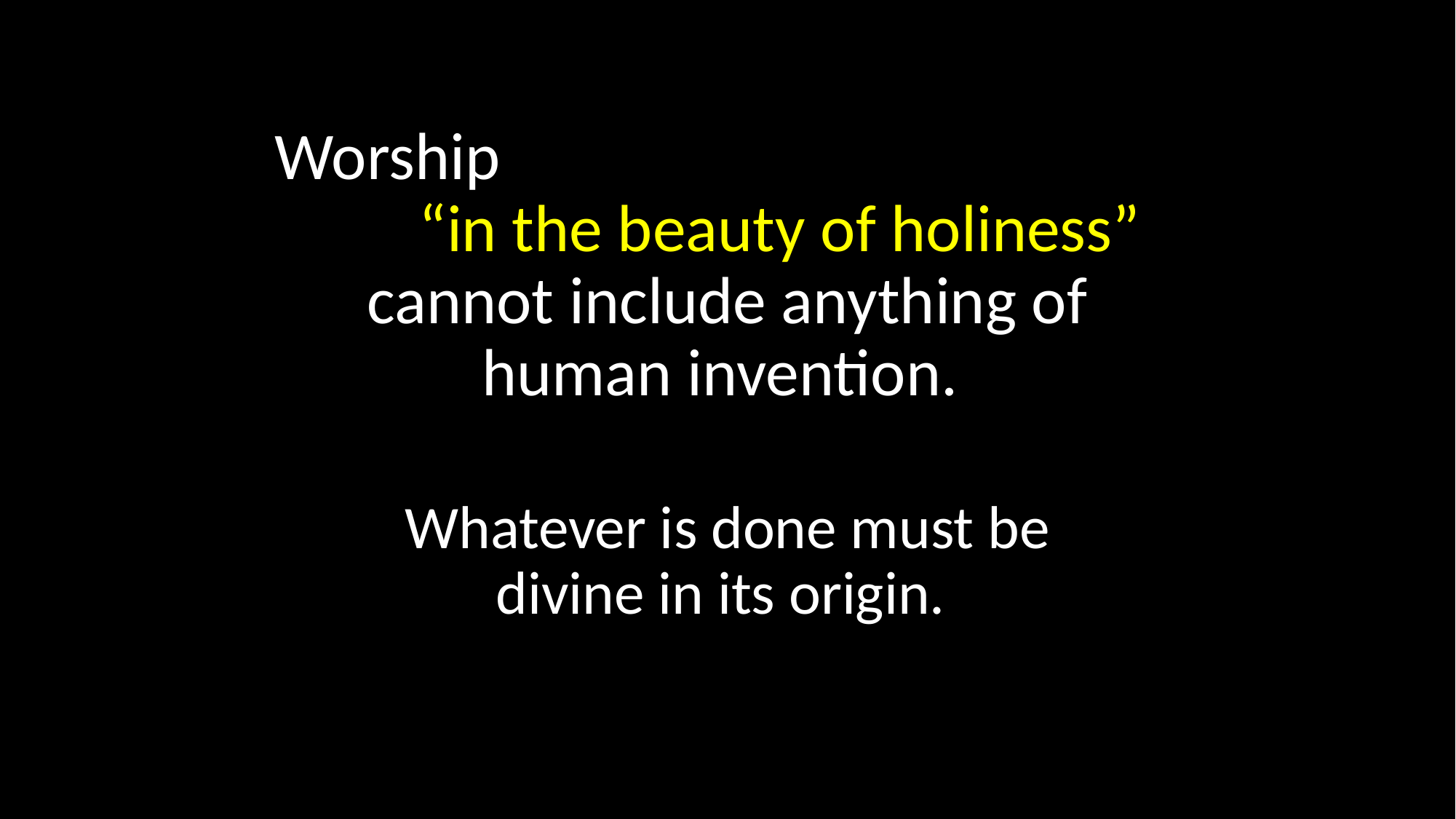

# Worship                                                      “in the beauty of holiness”  cannot include anything of human invention.
Whatever is done must be divine in its origin.